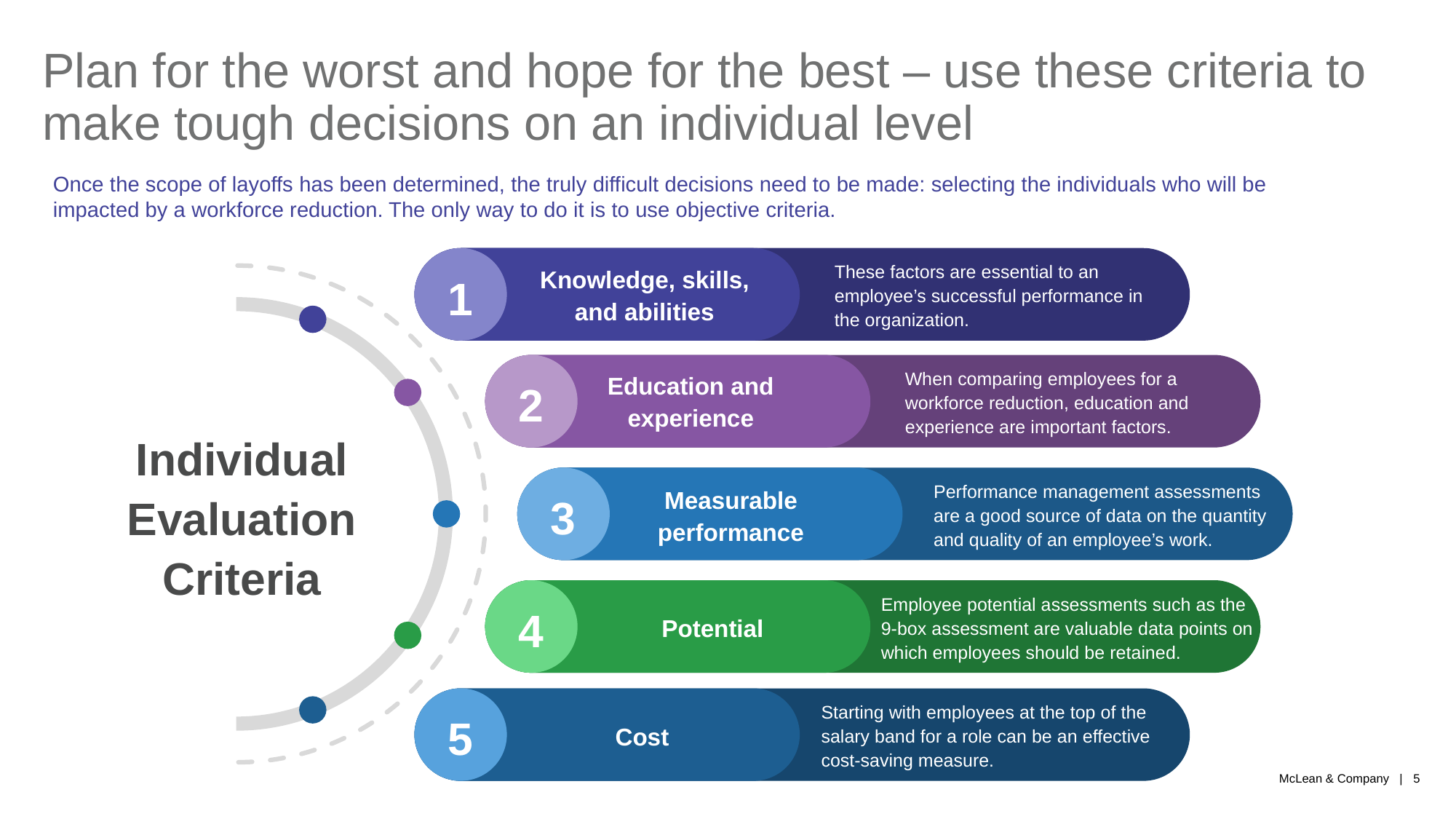

# Plan for the worst and hope for the best – use these criteria to make tough decisions on an individual level
Once the scope of layoffs has been determined, the truly difficult decisions need to be made: selecting the individuals who will be impacted by a workforce reduction. The only way to do it is to use objective criteria.

These factors are essential to an employee’s successful performance in the organization.
Knowledge, skills, and abilities
1

When comparing employees for a workforce reduction, education and experience are important factors.
Education and experience
2

Individual Evaluation Criteria

Performance management assessments are a good source of data on the quantity and quality of an employee’s work.
Measurable performance
3

Employee potential assessments such as the 9-box assessment are valuable data points on which employees should be retained.
4
Potential

Starting with employees at the top of the salary band for a role can be an effective cost-saving measure.

5
Cost